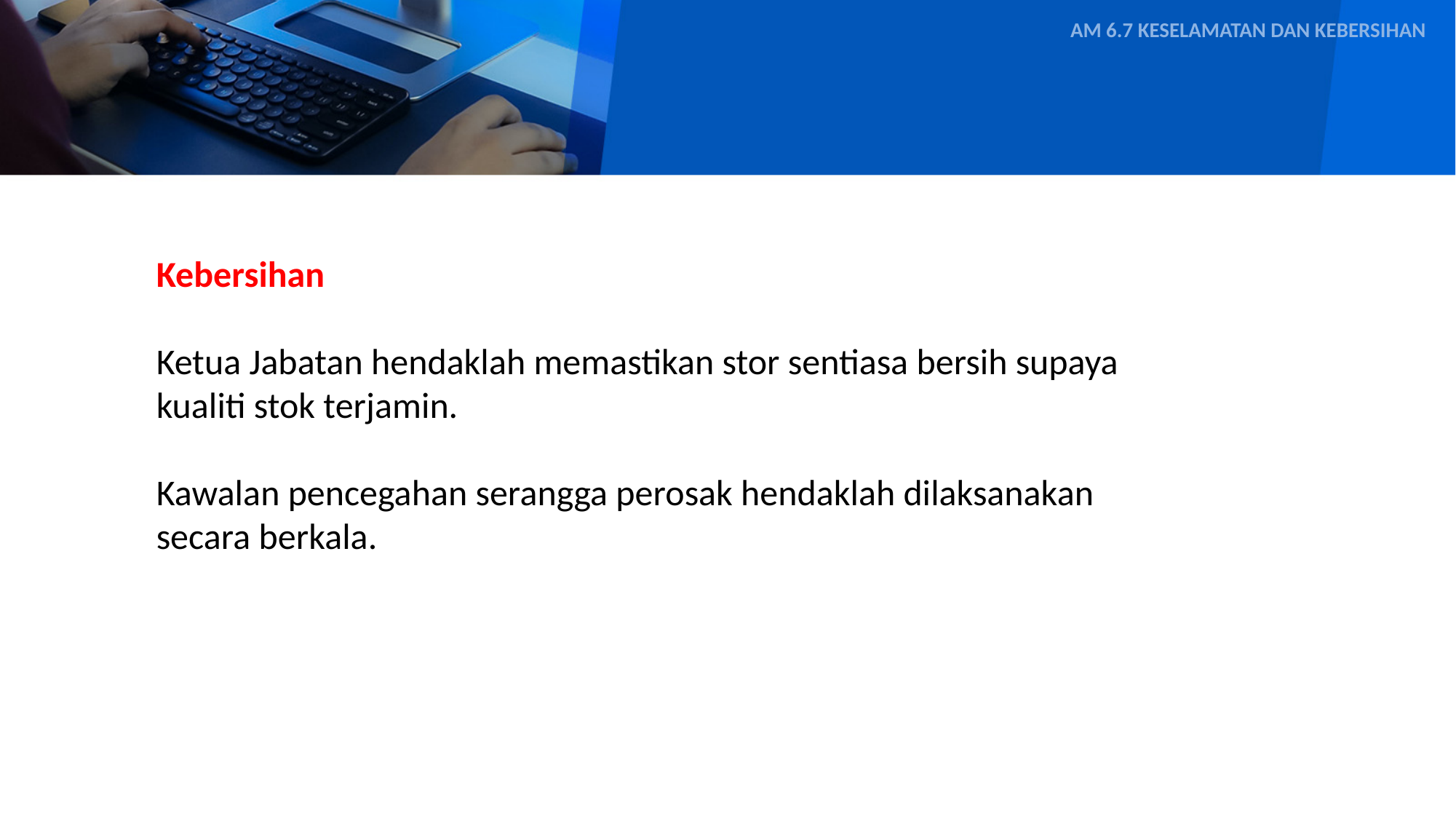

AM 6.7 KESELAMATAN DAN KEBERSIHAN
Kebersihan

Ketua Jabatan hendaklah memastikan stor sentiasa bersih supaya
kualiti stok terjamin.

Kawalan pencegahan serangga perosak hendaklah dilaksanakan
secara berkala.